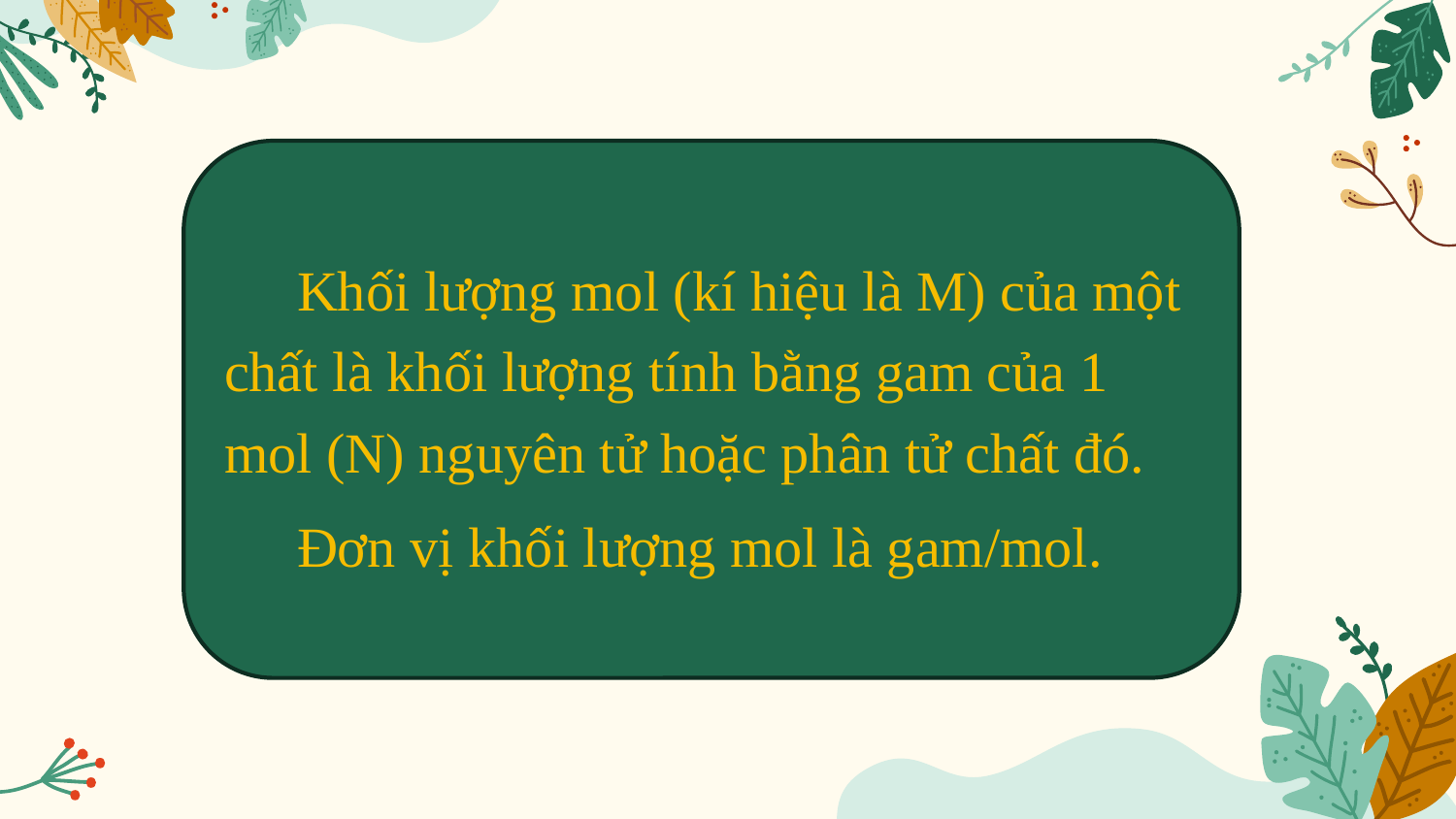

Khối lượng mol (kí hiệu là M) của một chất là khối lượng tính bằng gam của 1 mol (N) nguyên tử hoặc phân tử chất đó.
Đơn vị khối lượng mol là gam/mol.